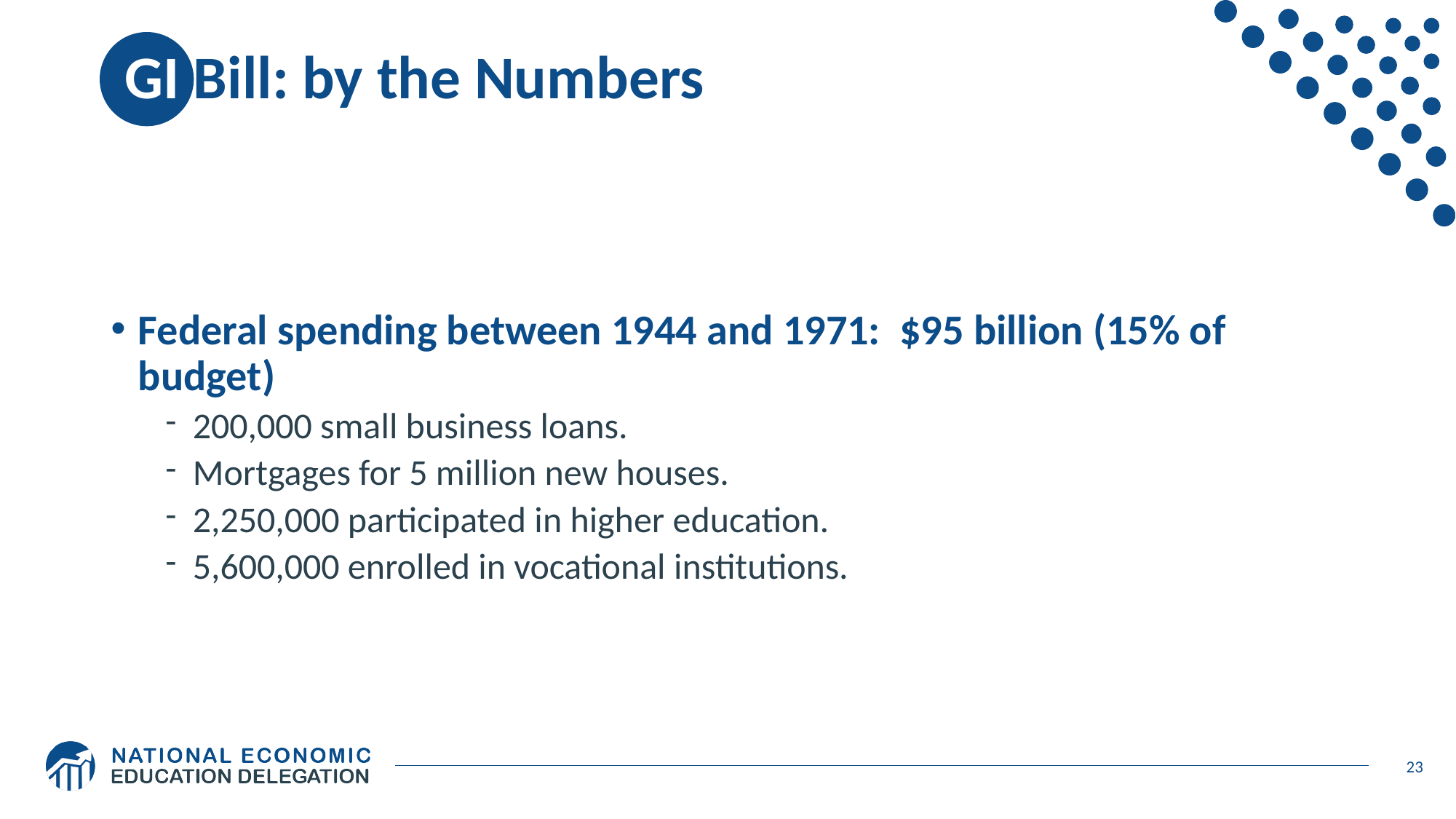

# GI Bill: by the Numbers
Federal spending between 1944 and 1971:  $95 billion (15% of budget)
200,000 small business loans.
Mortgages for 5 million new houses.
2,250,000 participated in higher education.
5,600,000 enrolled in vocational institutions.
23